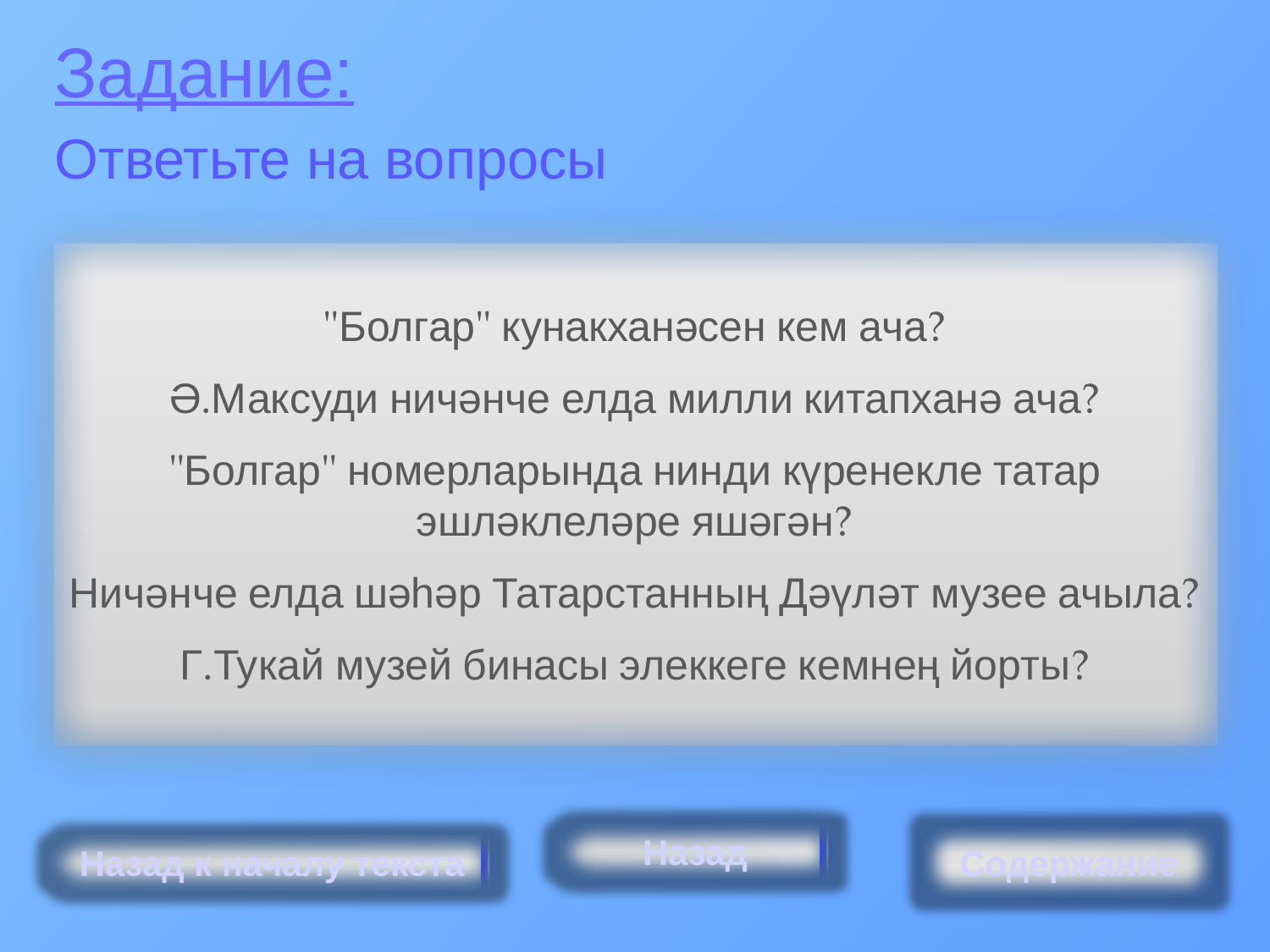

Задание:
Ответьте на вопросы

"Болгар" кунакханәсен кем ача?
Ә.Максуди ничәнче елда милли китапханә ача?
"Болгар" номерларында нинди күренекле татар эшләклеләре яшәгән?
Ничәнче елда шәһәр Татарстанның Дәүләт музее ачыла?
Г.Тукай музей бинасы элеккеге кемнең йорты?

Назад
Назад к началу текста
Содержание